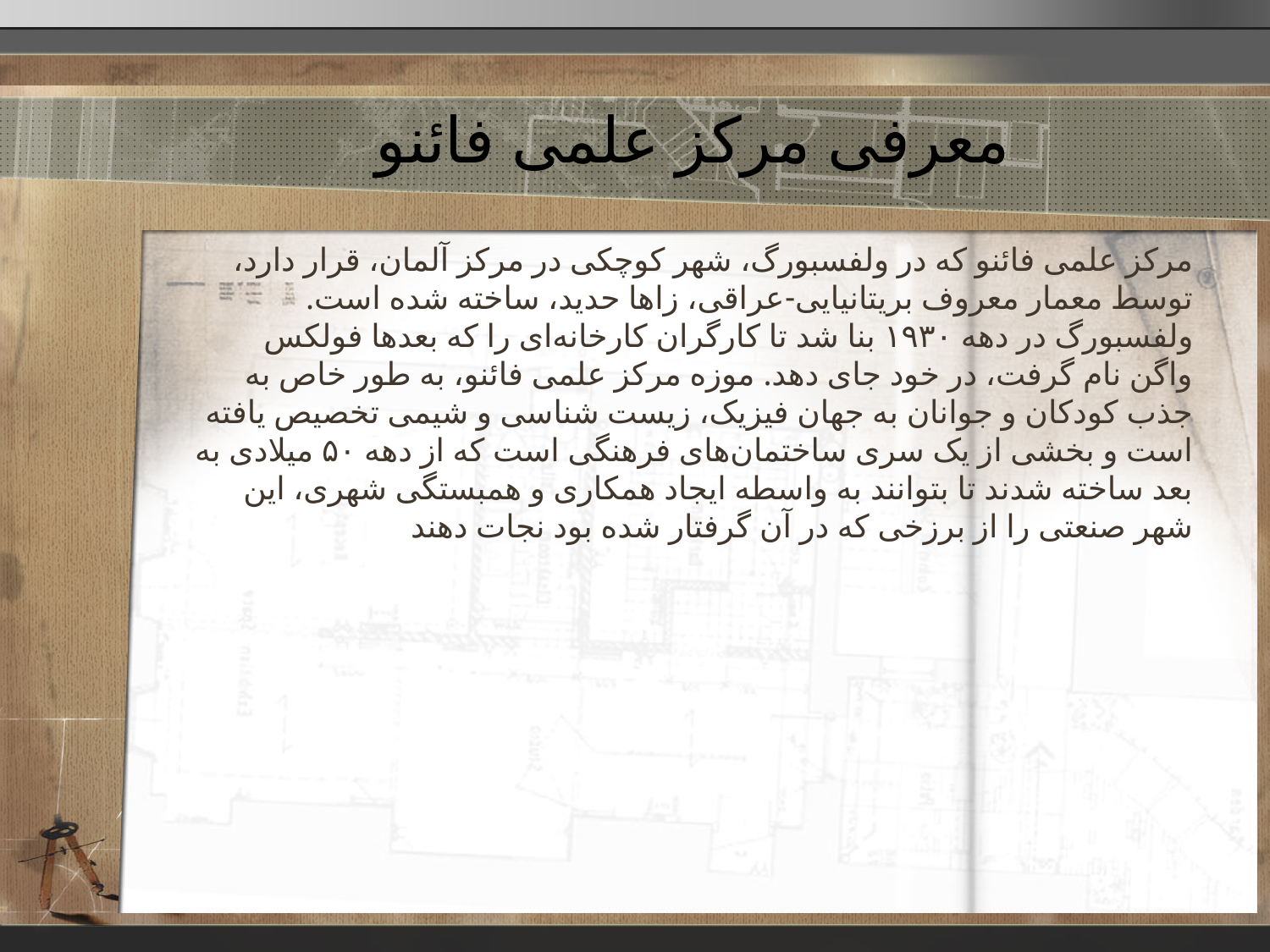

# معرفی مرکز علمی فائنو
مرکز علمی فائنو که در ولفسبورگ، شهر کوچکی در مرکز آلمان، قرار دارد، توسط معمار معروف بریتانیایی-عراقی، زاها حدید، ساخته شده است. ولفسبورگ در دهه ۱۹۳۰ بنا شد تا کارگران کارخانه‌ای را که بعدها فولکس واگن نام گرفت، در خود جای دهد. موزه مرکز علمی فائنو، به طور خاص به جذب کودکان و جوانان به جهان فیزیک، زیست شناسی و شیمی تخصیص یافته است و بخشی از یک سری ساختمان‌های فرهنگی است که از دهه ۵۰ میلادی به بعد ساخته شدند تا بتوانند به واسطه ایجاد همکاری و همبستگی شهری، این  شهر صنعتی را از برزخی که در آن گرفتار شده بود نجات دهند